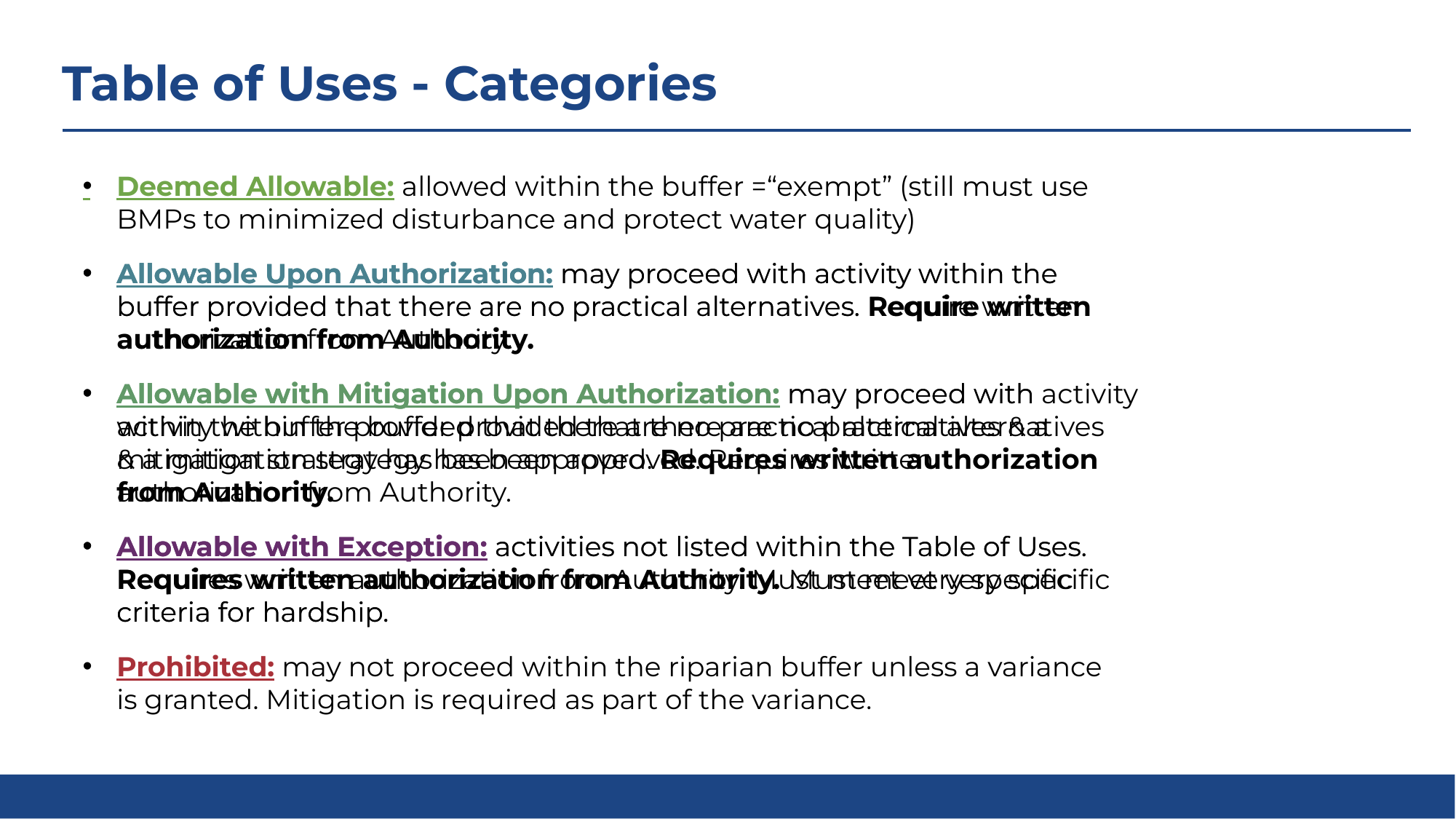

Table of Uses - Categories

Allowable Upon Authorization: may proceed with activity within the buffer provided that there are no practical alternatives. Require written authorization from Authority.

Allowable with Mitigation Upon Authorization: may proceed with activity within the buffer provided that there are no practical alternatives & a mitigation strategy has been approved. Requires written authorization from Authority.

Allowable with Exception: activities not listed within the Table of Uses. Requires written authorization from Authority. Must meet very specific criteria for hardship.

Deemed Allowable: allowed within the buffer =“exempt” (still must use BMPs to minimized disturbance and protect water quality)

Allowable Upon Authorization: may proceed with activity within the buffer provided that there are no practical alternatives. Require written authorization from Authority.

Allowable with Mitigation Upon Authorization: may proceed with activity within the buffer provided that there are no practical alternatives & a mitigation strategy has been approved. Requires written authorization from Authority.

Allowable with Exception: activities not listed within the Table of Uses. Requires written authorization from Authority. Must meet very specific criteria for hardship.

Prohibited: may not proceed within the riparian buffer unless a variance is granted. Mitigation is required as part of the variance.